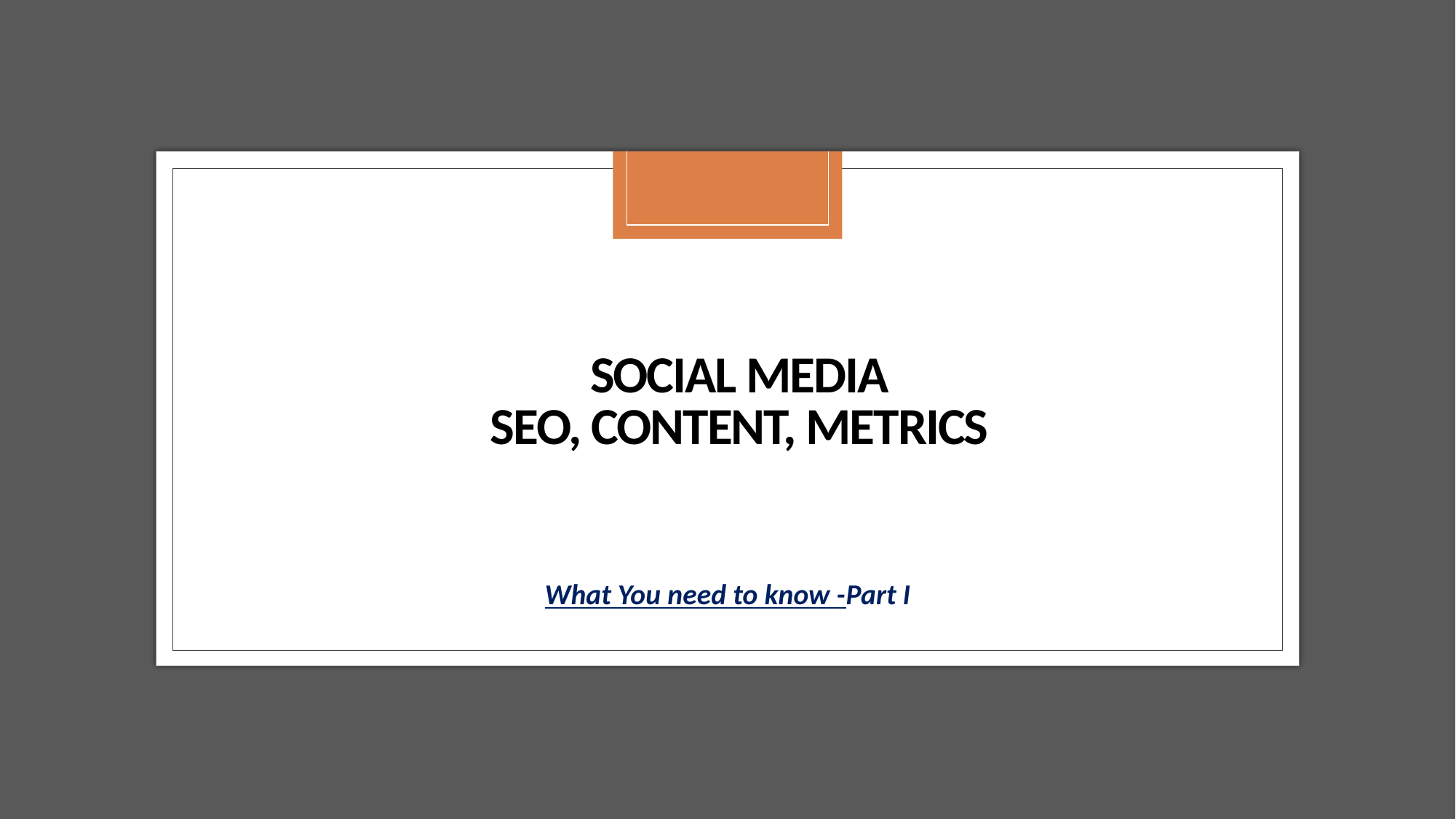

# SOCIAL MEDIA SEO, Content, Metrics
What You need to know -Part I